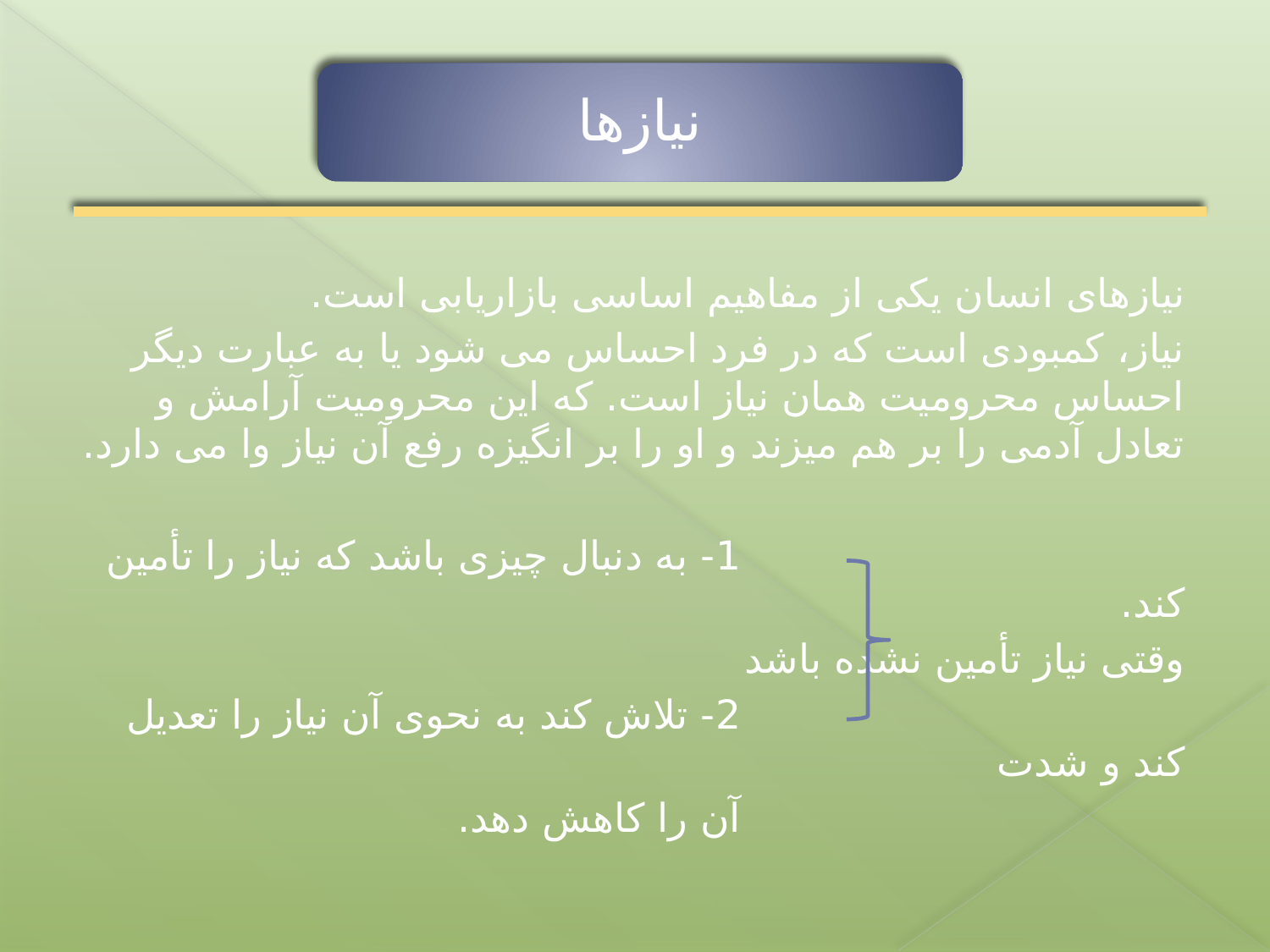

نیازها
نیازهای انسان یکی از مفاهیم اساسی بازاریابی است.
نیاز، کمبودی است که در فرد احساس می شود یا به عبارت دیگر احساس محرومیت همان نیاز است. که این محرومیت آرامش و تعادل آدمی را بر هم میزند و او را بر انگیزه رفع آن نیاز وا می دارد.

                                   1- به دنبال چیزی باشد که نیاز را تأمین کند.
وقتی نیاز تأمین نشده باشد
                                   2- تلاش کند به نحوی آن نیاز را تعدیل کند و شدت
                                   آن را کاهش دهد.